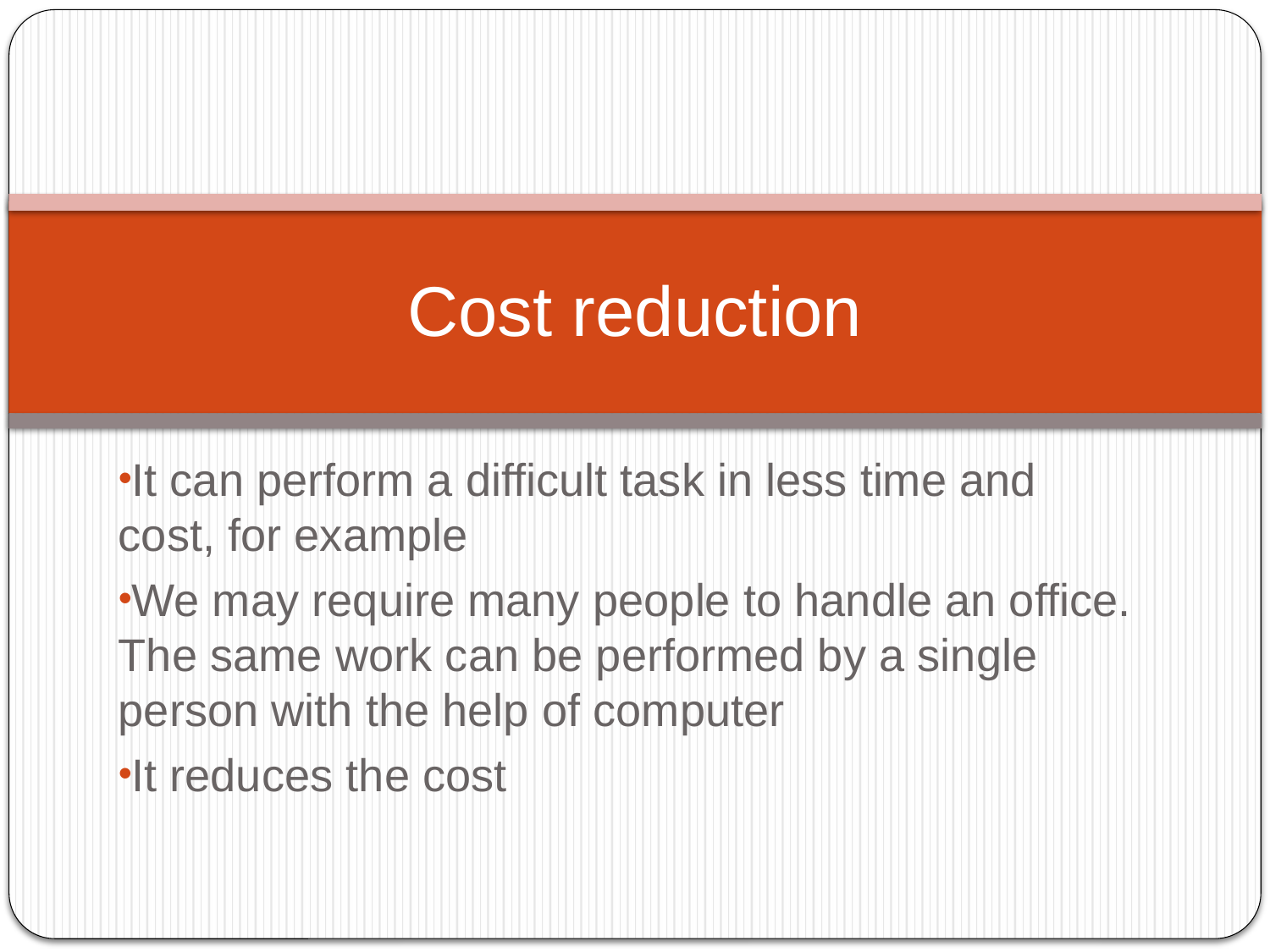

# Cost reduction
It can perform a difficult task in less time and cost, for example
We may require many people to handle an office. The same work can be performed by a single person with the help of computer
It reduces the cost